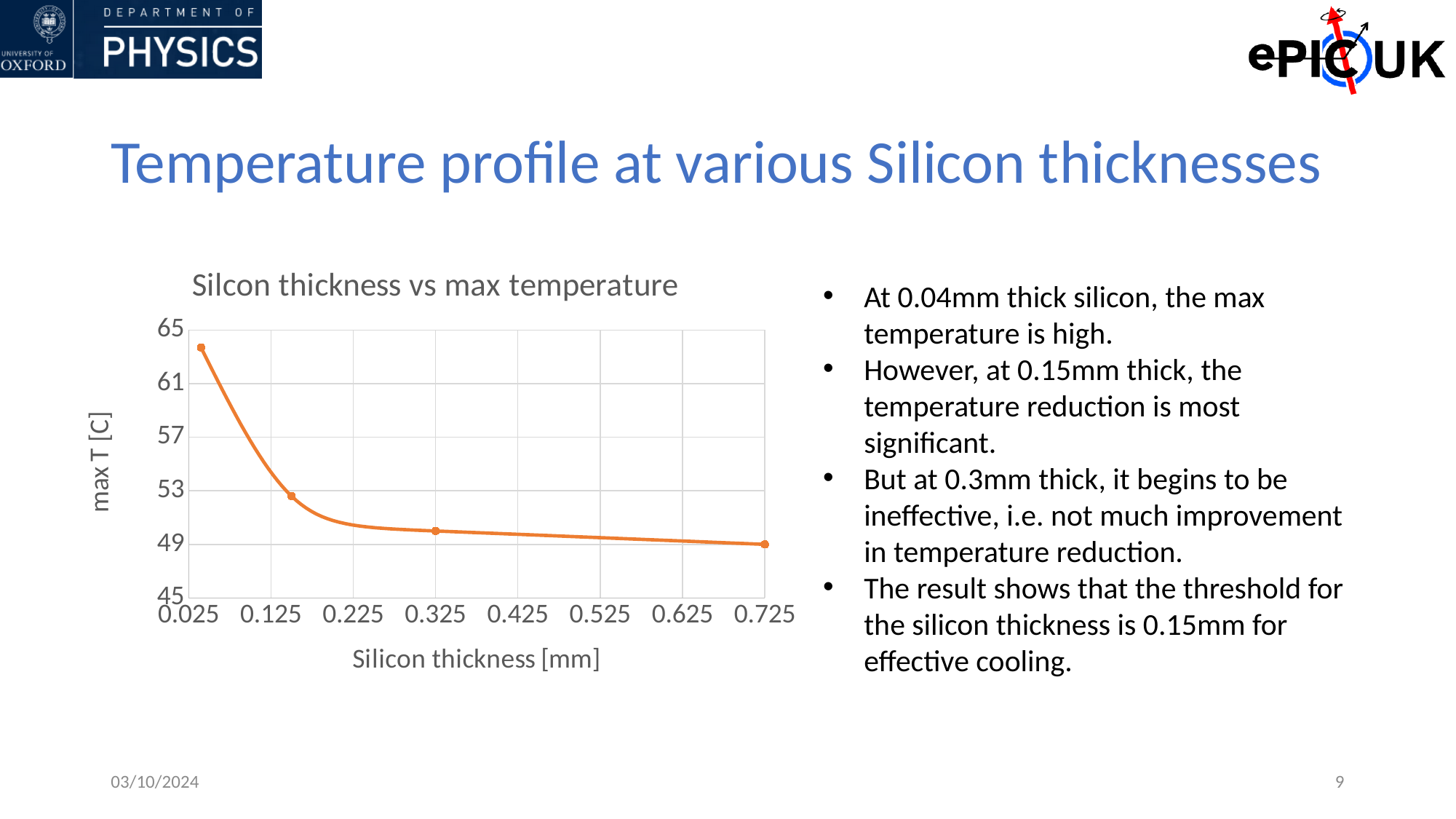

# Temperature profile at various Silicon thicknesses

### Chart: Silcon thickness vs max temperature

| Category | max T |
|---|---|
At 0.04mm thick silicon, the max temperature is high.
However, at 0.15mm thick, the temperature reduction is most significant.
But at 0.3mm thick, it begins to be ineffective, i.e. not much improvement in temperature reduction.
The result shows that the threshold for the silicon thickness is 0.15mm for effective cooling.

03/10/2024
9